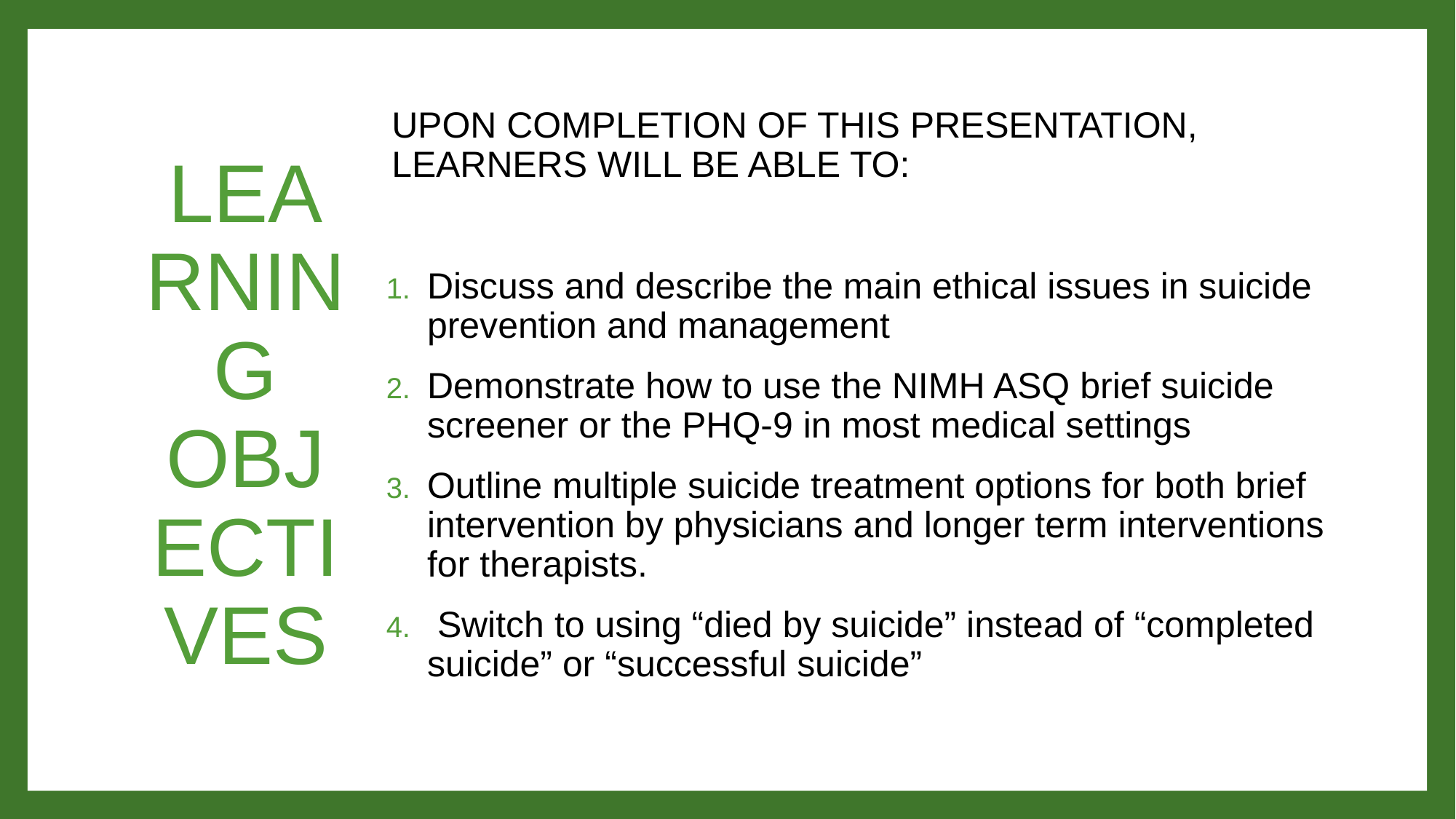

# LEARNING OBJECTIVES
UPON COMPLETION OF THIS PRESENTATION, LEARNERS WILL BE ABLE TO:

Discuss and describe the main ethical issues in suicide prevention and management
Demonstrate how to use the NIMH ASQ brief suicide screener or the PHQ-9 in most medical settings
Outline multiple suicide treatment options for both brief intervention by physicians and longer term interventions for therapists.
 Switch to using “died by suicide” instead of “completed suicide” or “successful suicide”